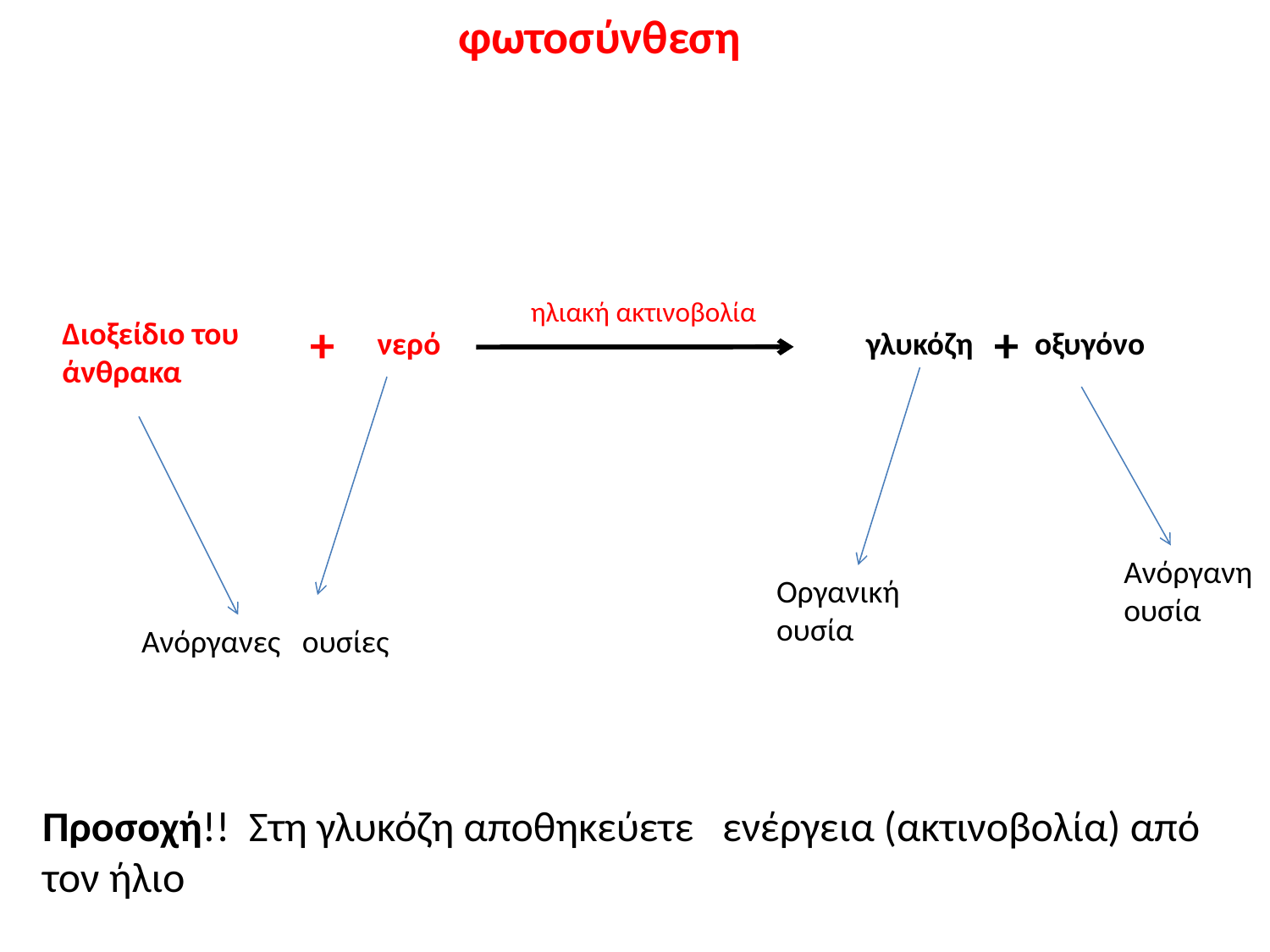

φωτοσύνθεση
ηλιακή ακτινοβολία
Διοξείδιο του άνθρακα
+
+
 νερό
γλυκόζη
οξυγόνο

Ανόργανη ουσία
Οργανική   ουσία
Ανόργανες   ουσίες
Προσοχή!!  Στη γλυκόζη αποθηκεύετε   ενέργεια (ακτινοβολία) από τον ήλιο